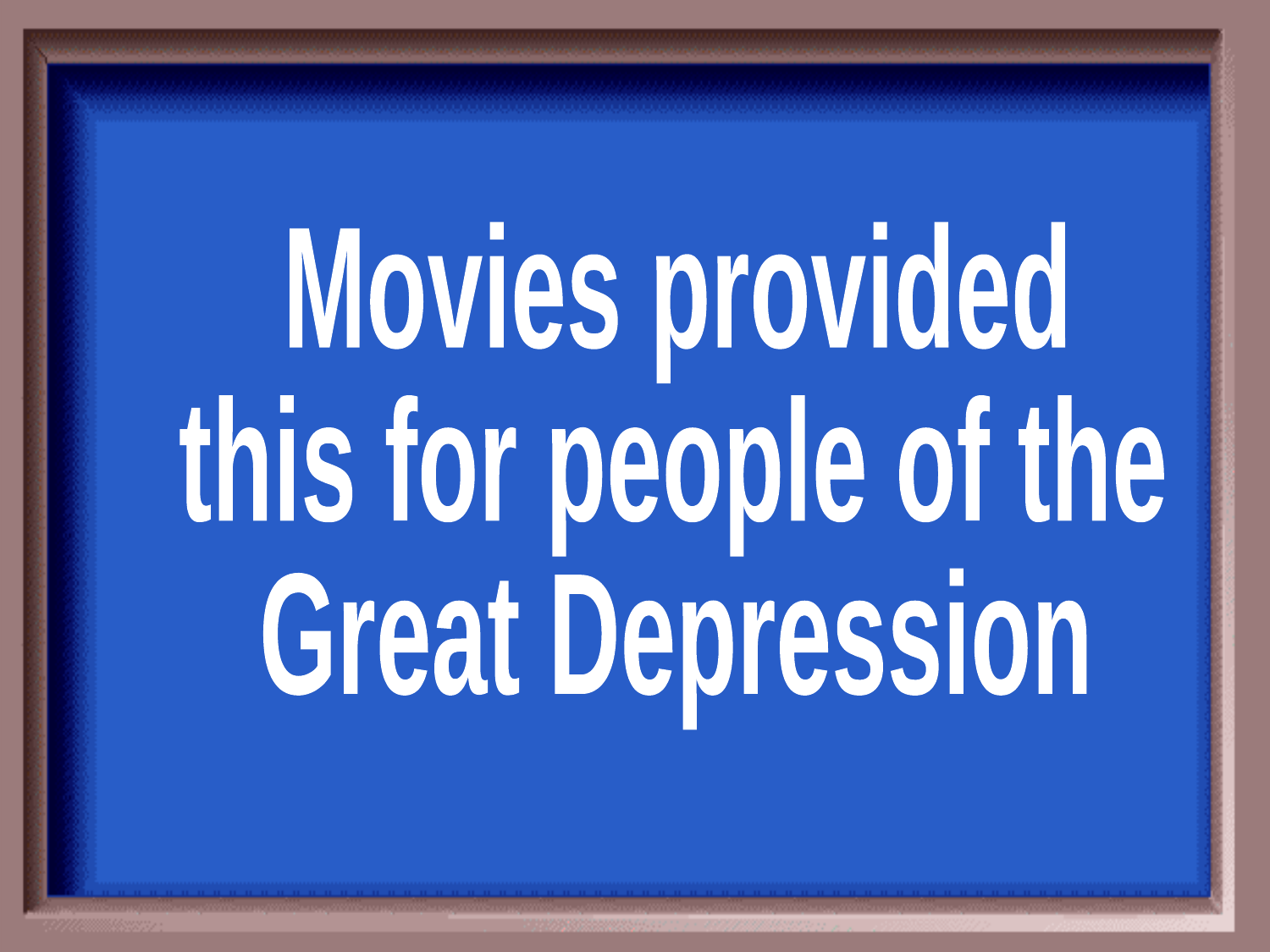

Movies provided
this for people of the
Great Depression